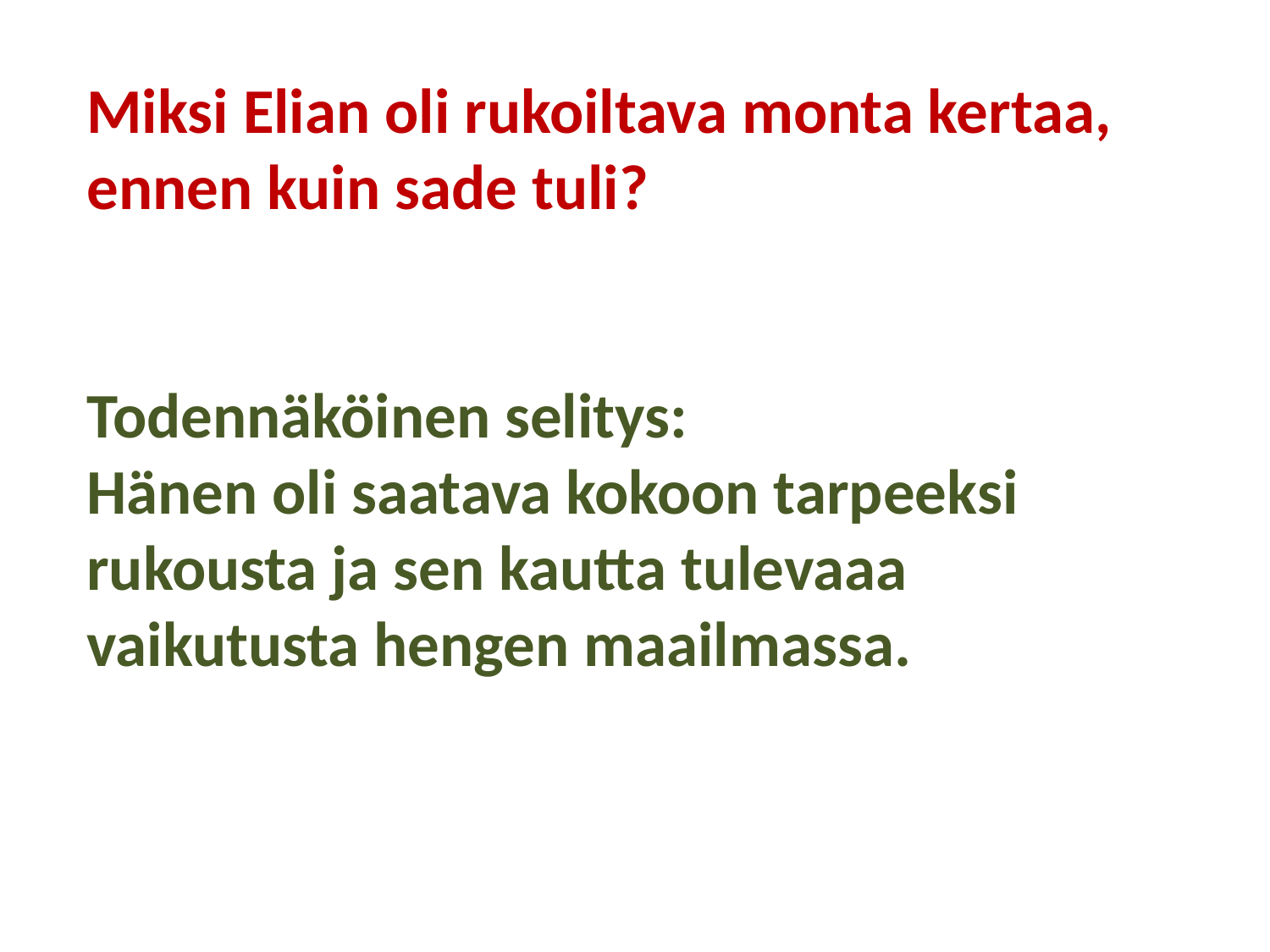

Miksi Elian oli rukoiltava monta kertaa, ennen kuin sade tuli?

Todennäköinen selitys:
Hänen oli saatava kokoon tarpeeksi rukousta ja sen kautta tulevaaa vaikutusta hengen maailmassa.